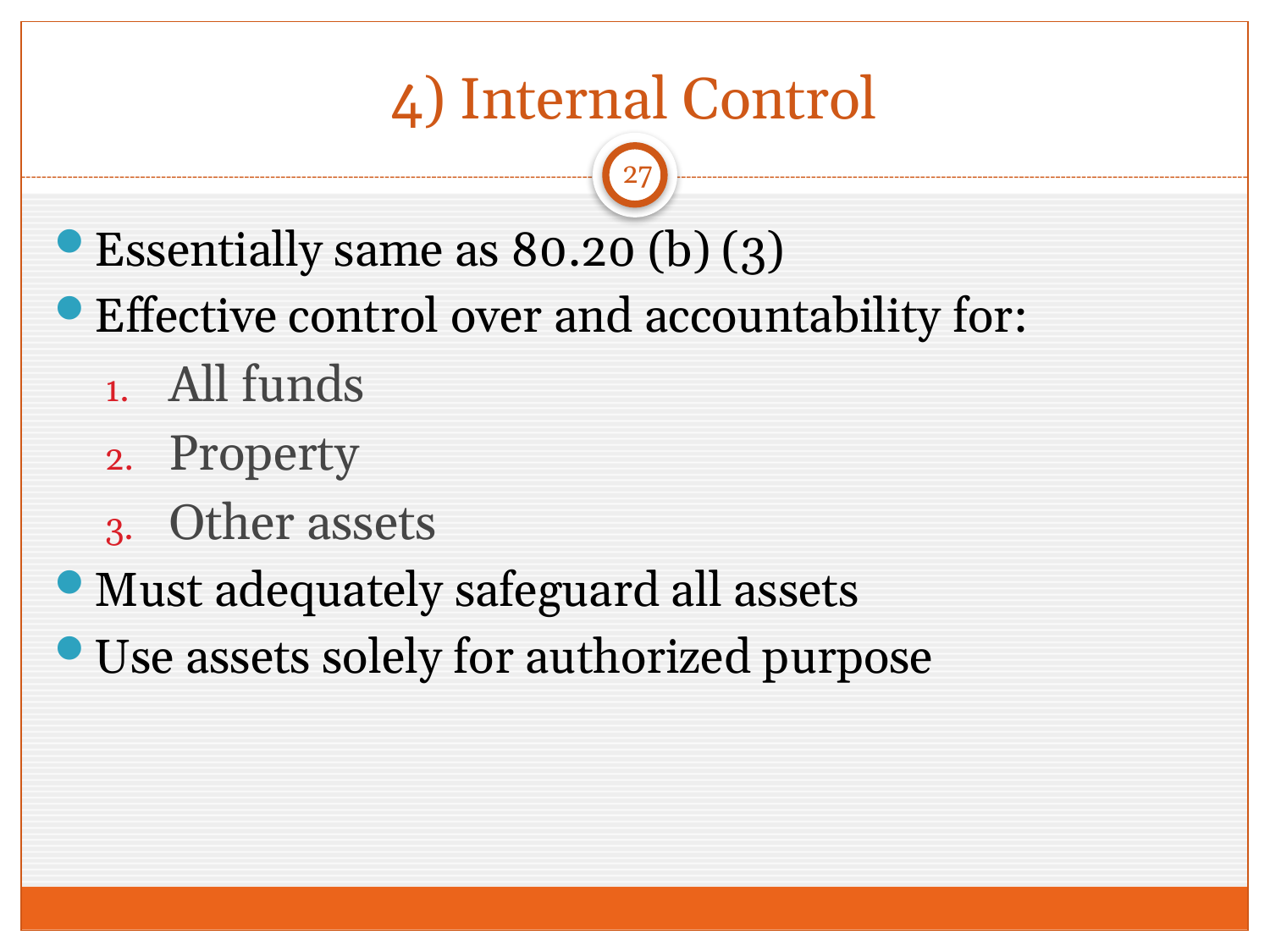

# 4) Internal Control
27
Essentially same as 80.20 (b) (3)
Effective control over and accountability for:
All funds
Property
Other assets
Must adequately safeguard all assets
Use assets solely for authorized purpose